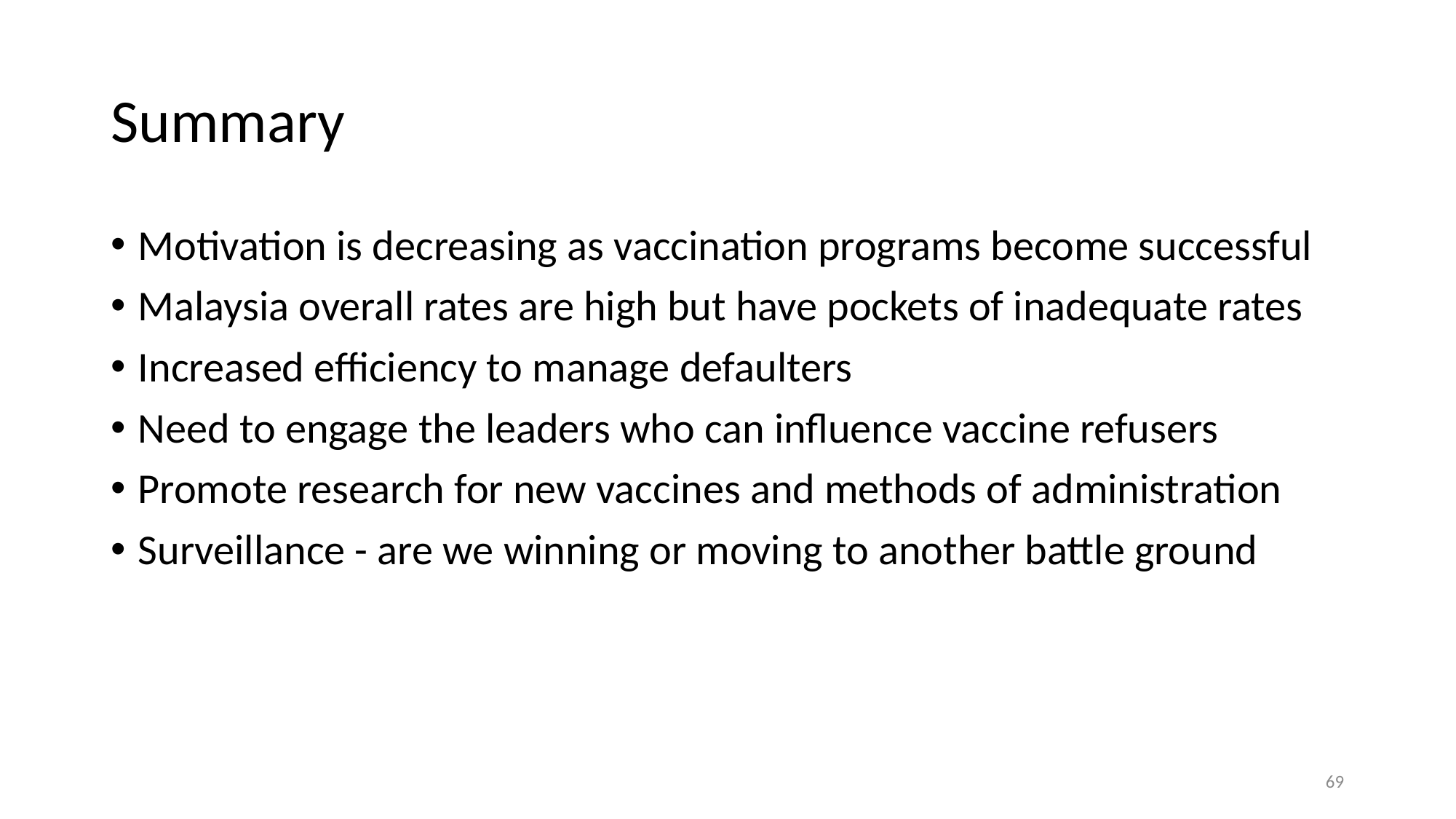

# Summary
Motivation is decreasing as vaccination programs become successful
Malaysia overall rates are high but have pockets of inadequate rates
Increased efficiency to manage defaulters
Need to engage the leaders who can influence vaccine refusers
Promote research for new vaccines and methods of administration
Surveillance - are we winning or moving to another battle ground

69